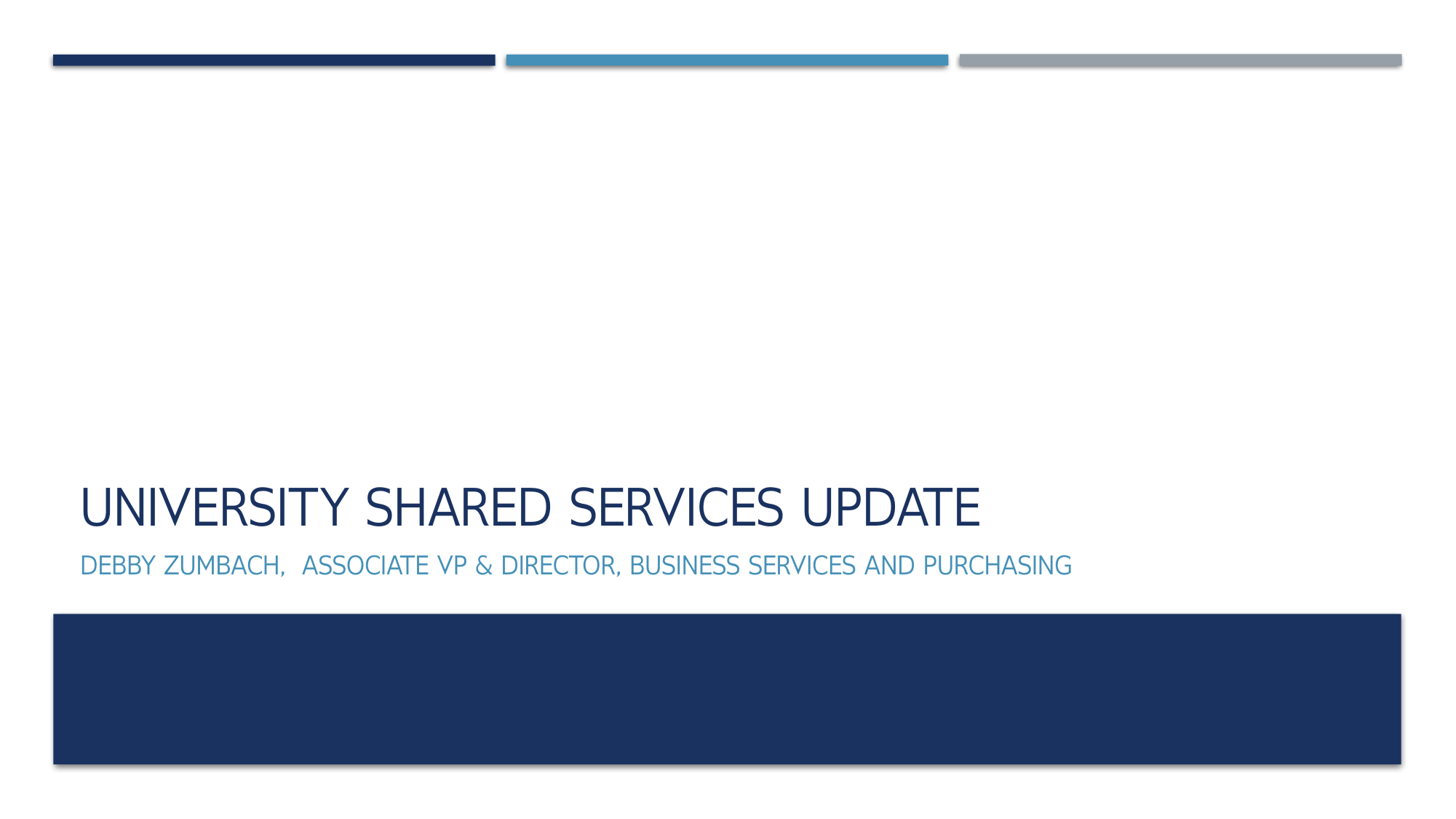

# University Shared Services Update
Debby zumbach,  Associate VP & Director, Business Services and Purchasing